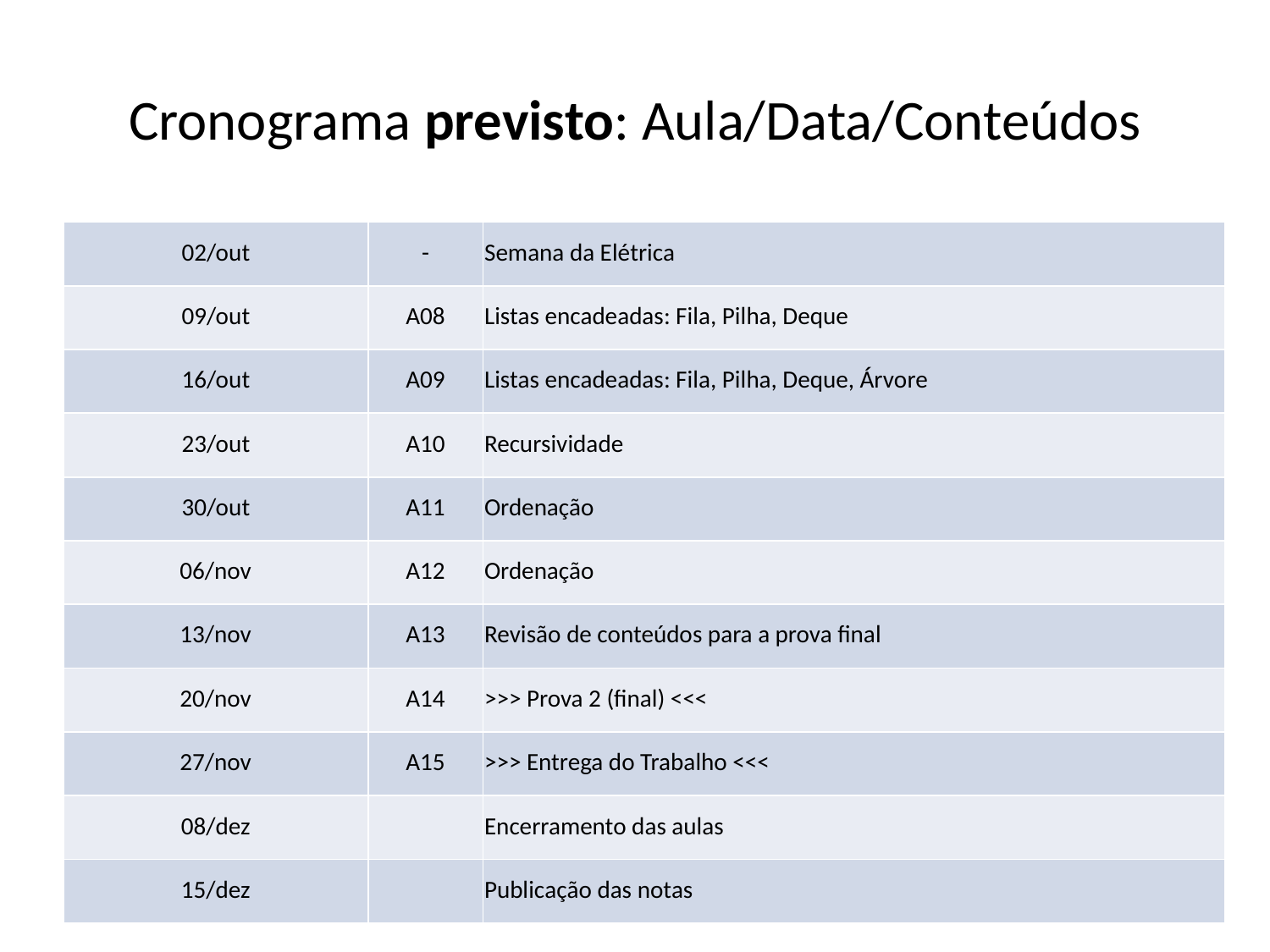

# Cronograma previsto: Aula/Data/Conteúdos
| 02/out | - | Semana da Elétrica |
| --- | --- | --- |
| 09/out | A08 | Listas encadeadas: Fila, Pilha, Deque |
| 16/out | A09 | Listas encadeadas: Fila, Pilha, Deque, Árvore |
| 23/out | A10 | Recursividade |
| 30/out | A11 | Ordenação |
| 06/nov | A12 | Ordenação |
| 13/nov | A13 | Revisão de conteúdos para a prova final |
| 20/nov | A14 | >>> Prova 2 (final) <<< |
| 27/nov | A15 | >>> Entrega do Trabalho <<< |
| 08/dez |  | Encerramento das aulas |
| 15/dez |  | Publicação das notas |
6